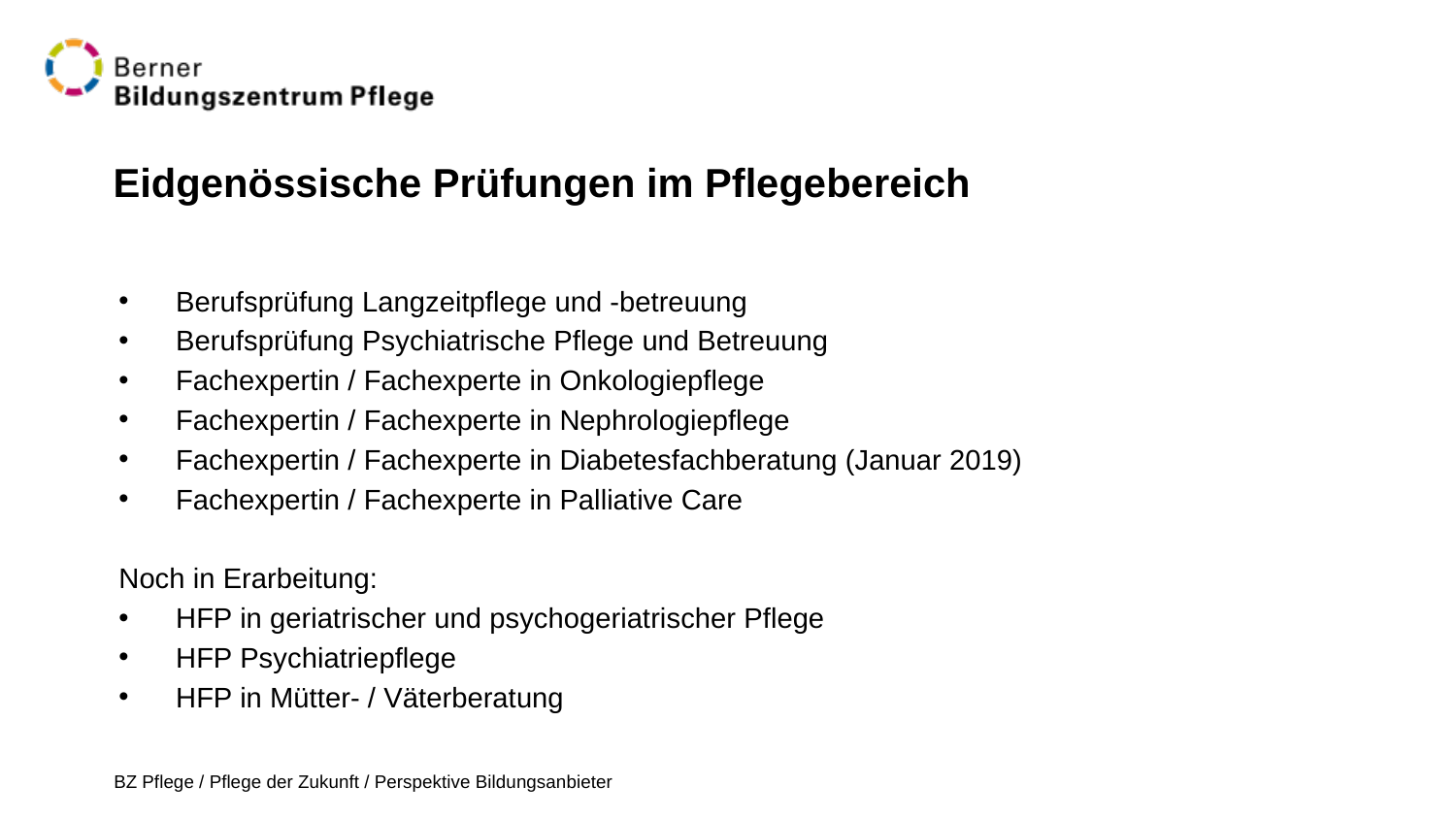

# Eidgenössische Prüfungen im Pflegebereich
Berufsprüfung Langzeitpflege und -betreuung
Berufsprüfung Psychiatrische Pflege und Betreuung
Fachexpertin / Fachexperte in Onkologiepflege
Fachexpertin / Fachexperte in Nephrologiepflege
Fachexpertin / Fachexperte in Diabetesfachberatung (Januar 2019)
Fachexpertin / Fachexperte in Palliative Care

Noch in Erarbeitung:
HFP in geriatrischer und psychogeriatrischer Pflege
HFP Psychiatriepflege
HFP in Mütter- / Väterberatung
BZ Pflege / Pflege der Zukunft / Perspektive Bildungsanbieter